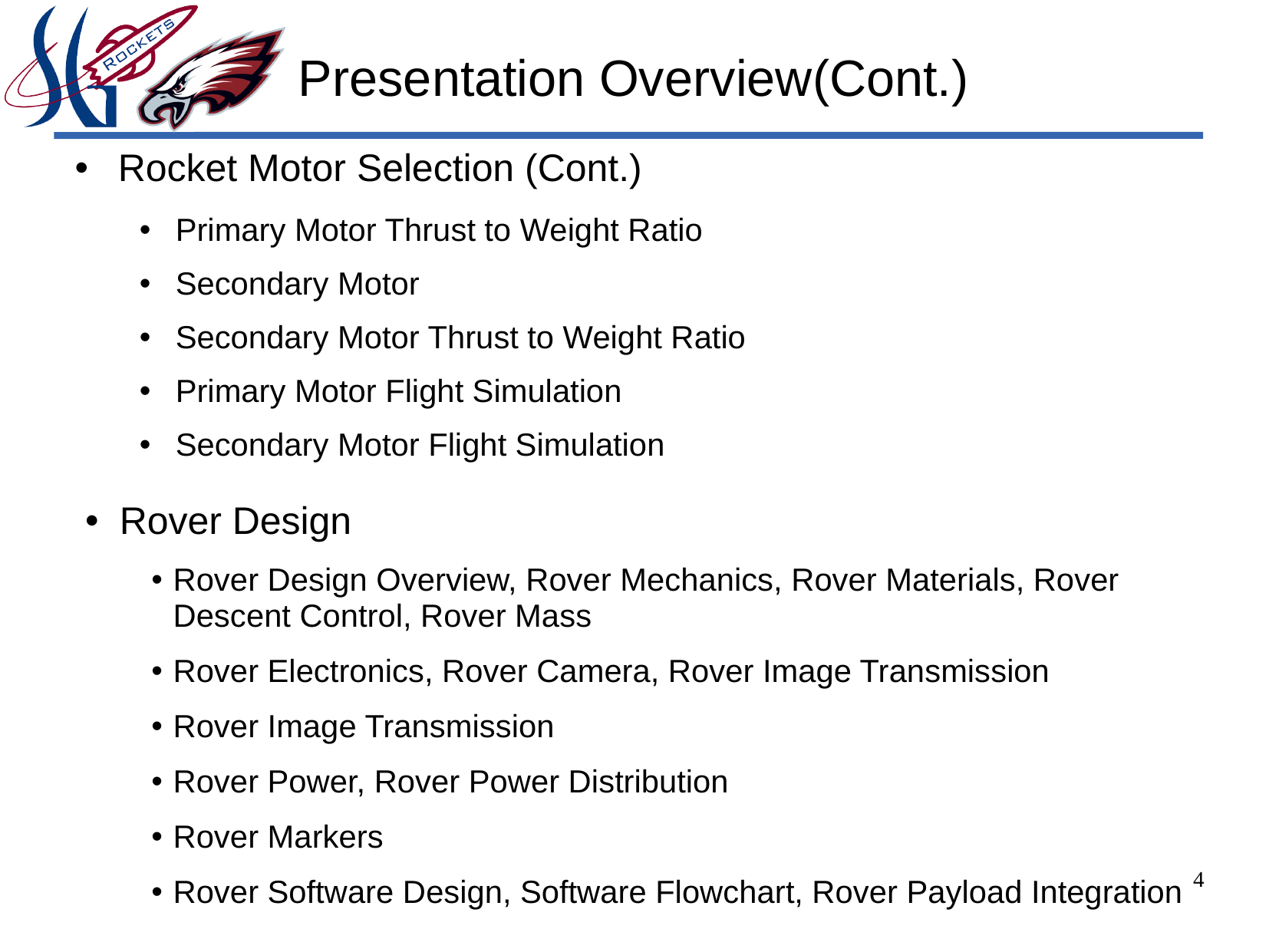

# Presentation Overview(Cont.)
Rocket Motor Selection (Cont.)
Primary Motor Thrust to Weight Ratio
Secondary Motor
Secondary Motor Thrust to Weight Ratio
Primary Motor Flight Simulation
Secondary Motor Flight Simulation
Rover Design
Rover Design Overview, Rover Mechanics, Rover Materials, Rover Descent Control, Rover Mass
Rover Electronics, Rover Camera, Rover Image Transmission
Rover Image Transmission
Rover Power, Rover Power Distribution
Rover Markers
Rover Software Design, Software Flowchart, Rover Payload Integration

4